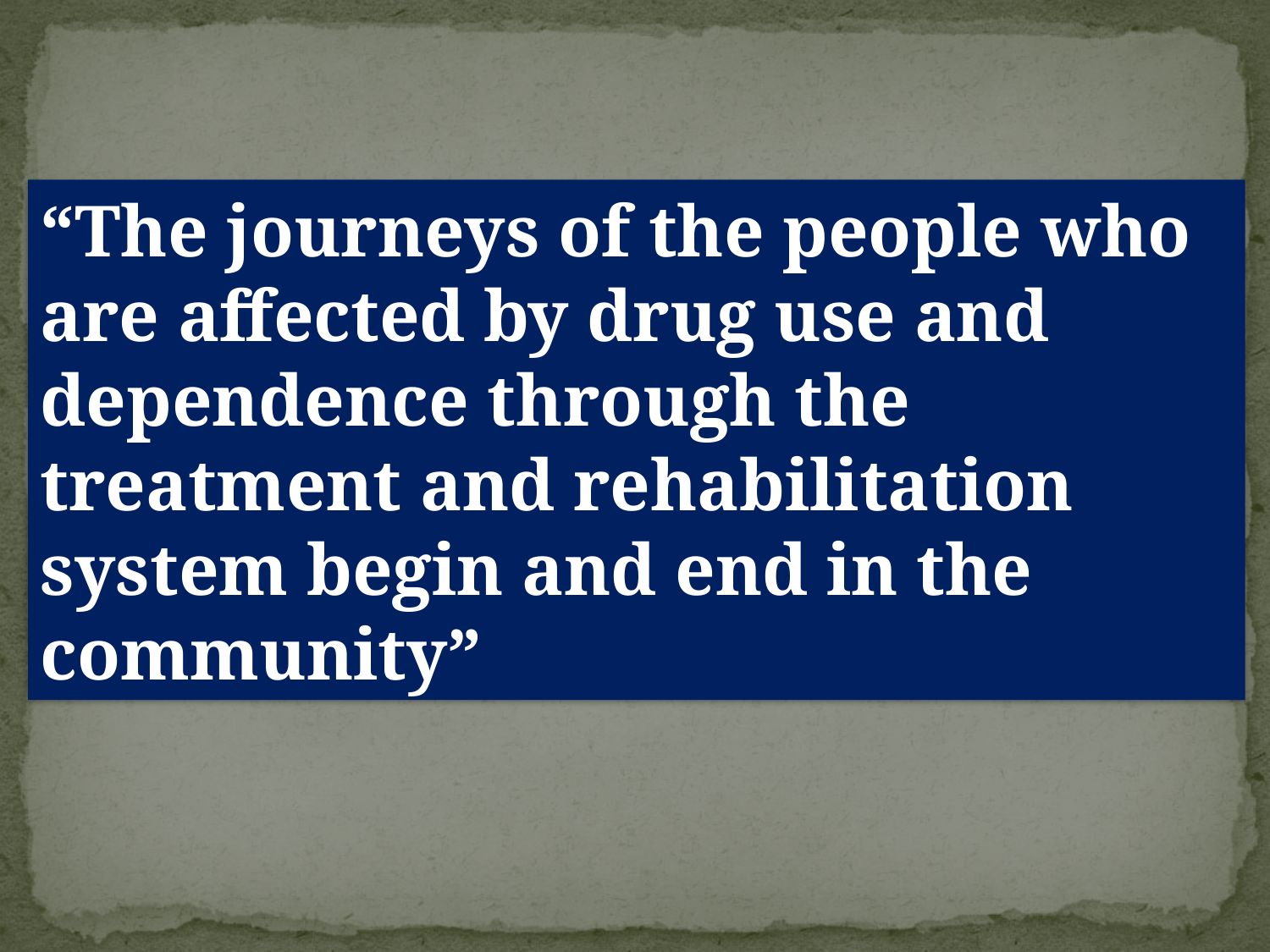

“The journeys of the people who are affected by drug use and dependence through the treatment and rehabilitation system begin and end in the community”